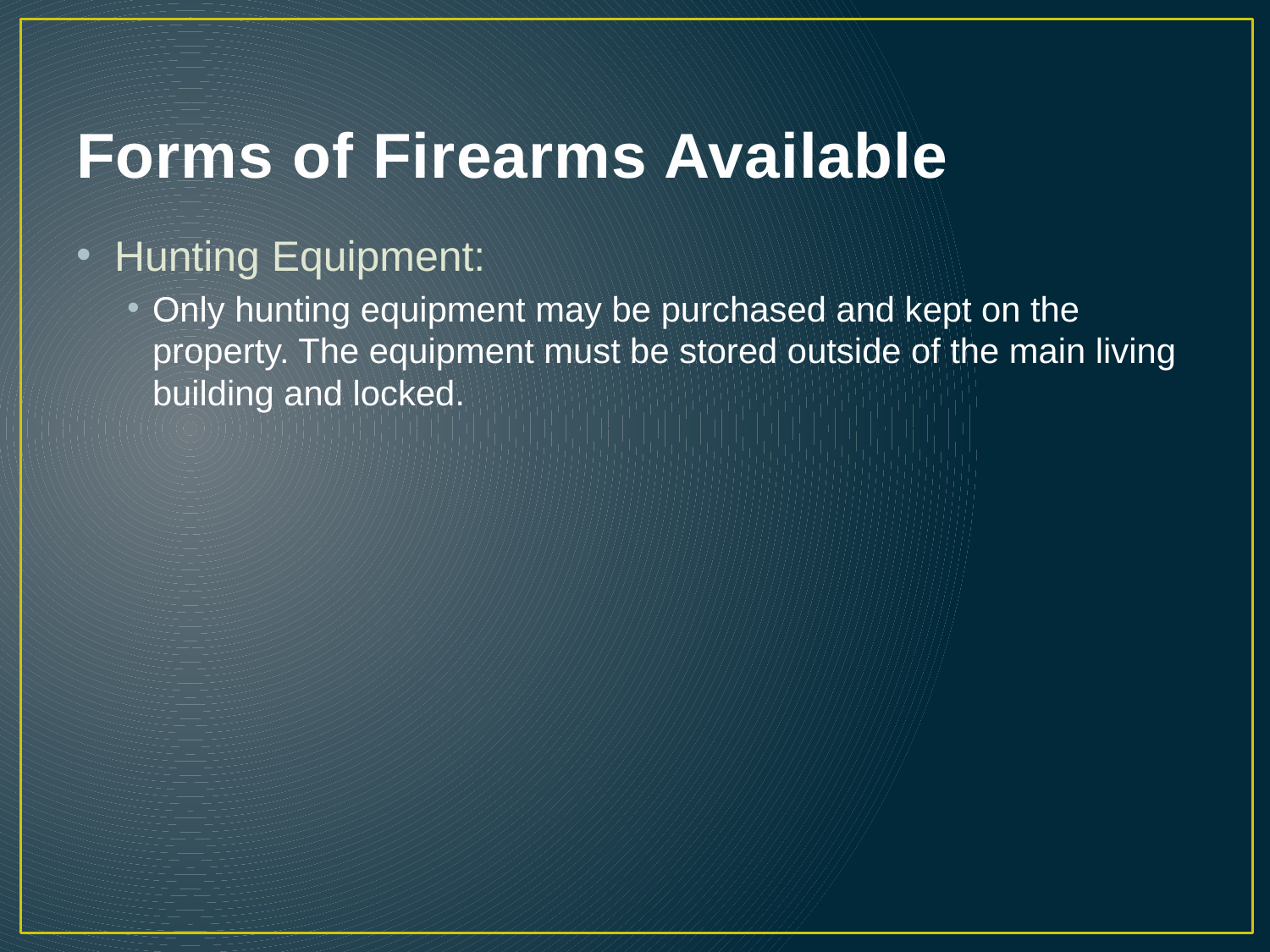

# Forms of Firearms Available
Hunting Equipment:
Only hunting equipment may be purchased and kept on the property. The equipment must be stored outside of the main living building and locked.